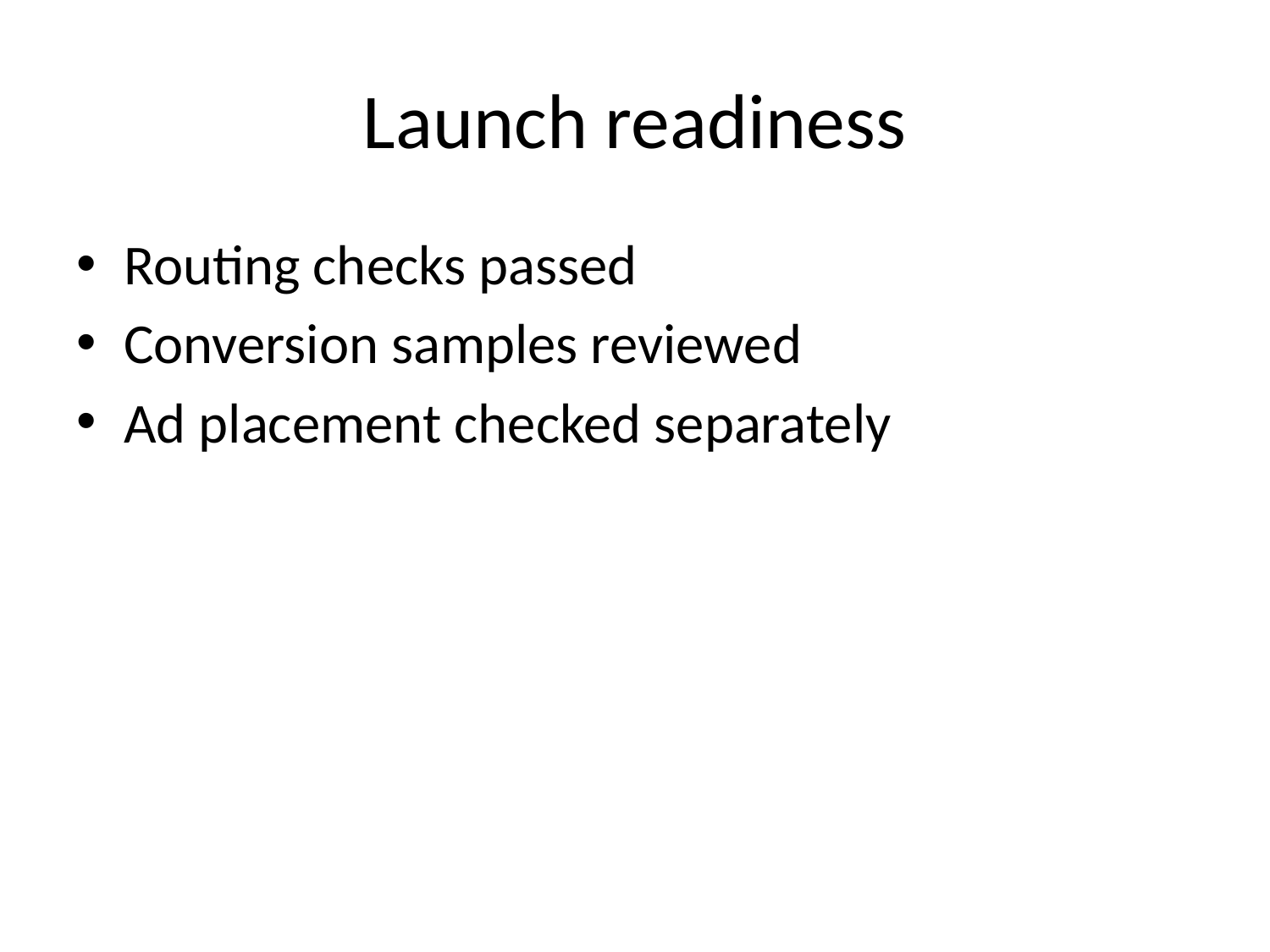

# Launch readiness
Routing checks passed
Conversion samples reviewed
Ad placement checked separately